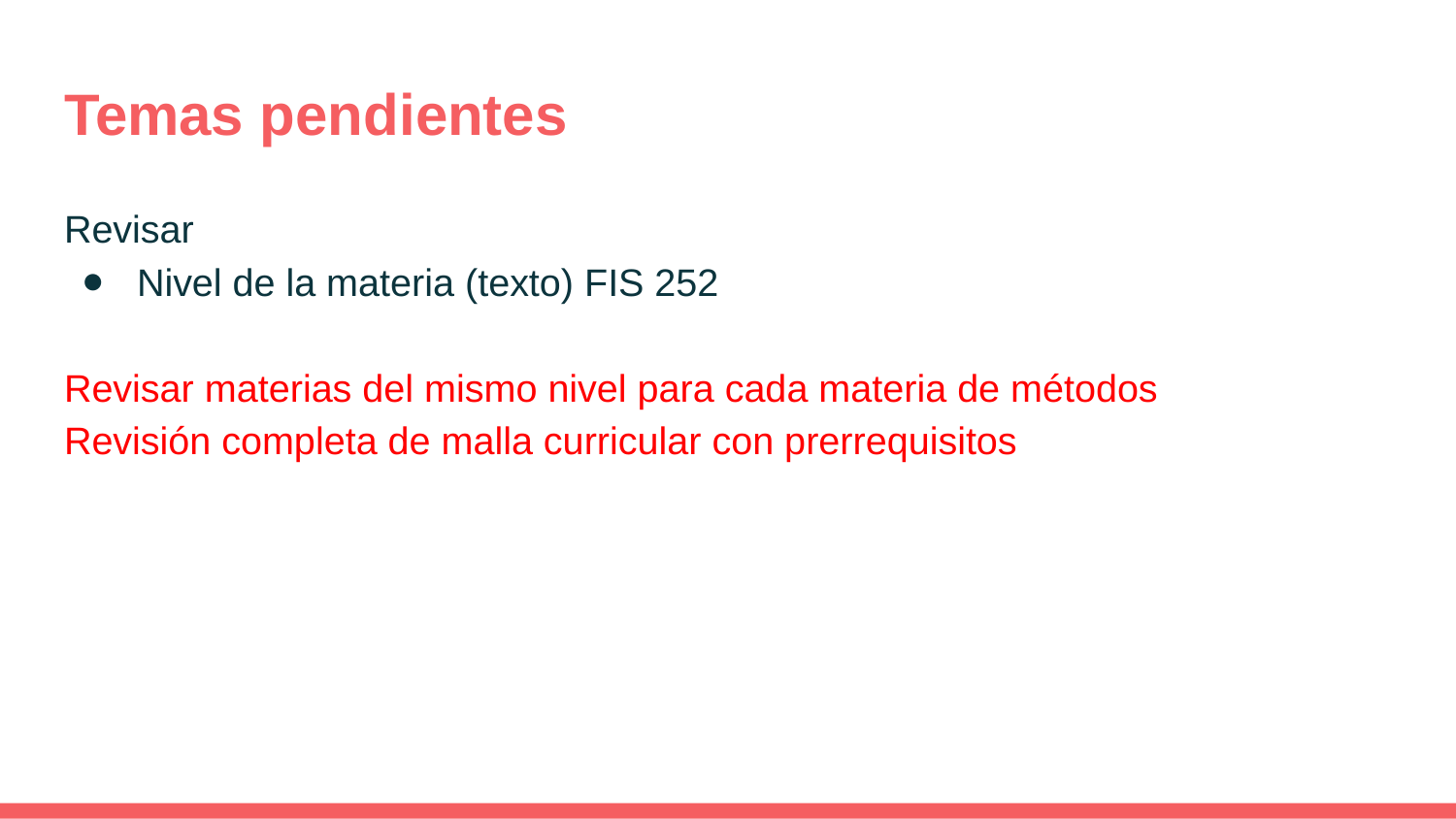

# Temas pendientes
Revisar
Nivel de la materia (texto) FIS 252

Revisar materias del mismo nivel para cada materia de métodos
Revisión completa de malla curricular con prerrequisitos